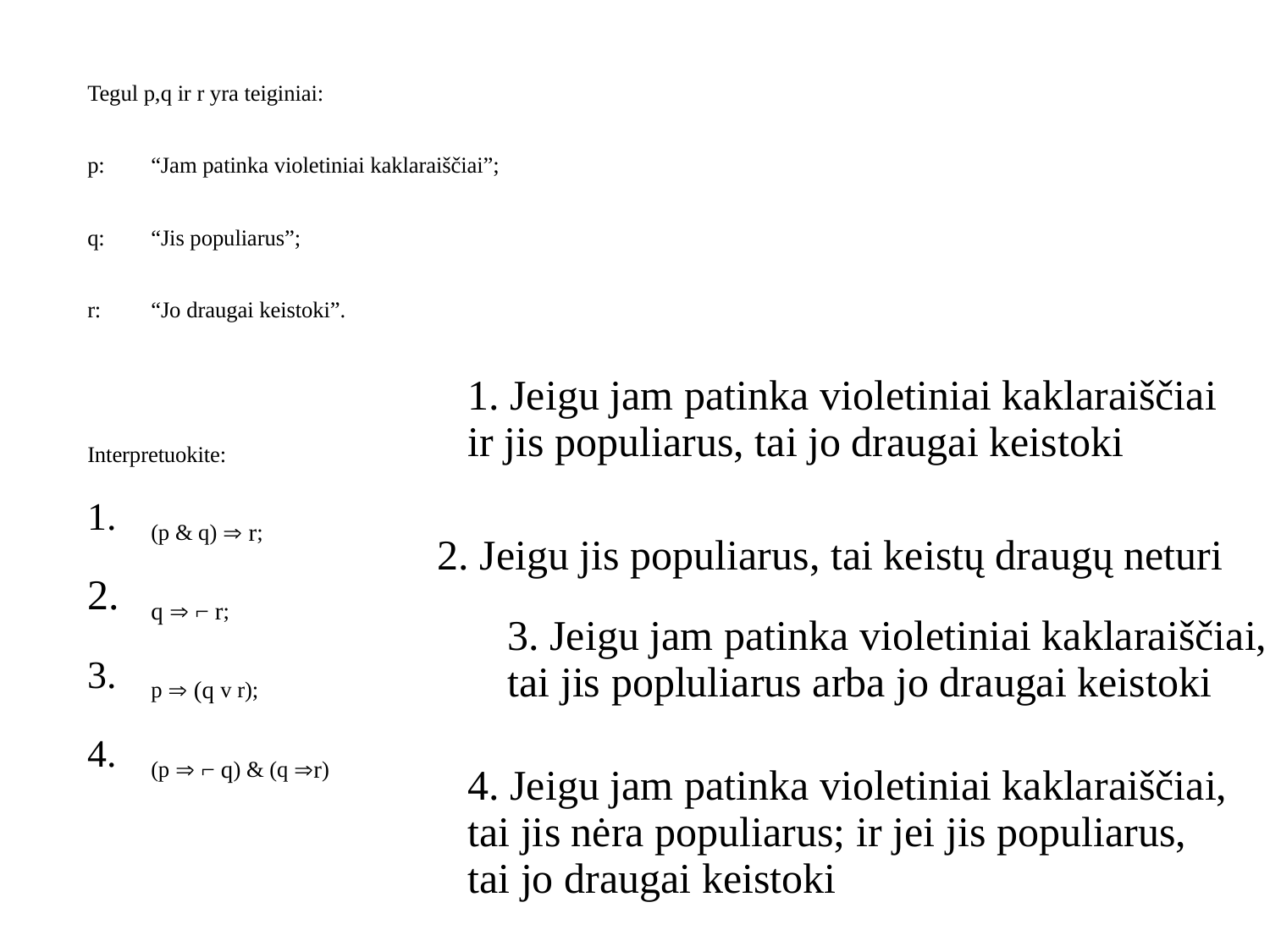

Tegul p,q ir r yra teiginiai:
p: 	“Jam patinka violetiniai kaklaraiščiai”;
q: 	“Jis populiarus”;
r: 	“Jo draugai keistoki”.

Interpretuokite:
(p & q) ⇒ r;
q ⇒ ⌐ r;
p ⇒ (q v r);
(p ⇒ ⌐ q) & (q ⇒r)

| 1. Jeigu jam patinka violetiniai kaklaraiščiai ir jis populiarus, tai jo draugai keistoki |
| --- |
| 2. Jeigu jis populiarus, tai keistų draugų neturi |
| --- |
| 3. Jeigu jam patinka violetiniai kaklaraiščiai, tai jis popluliarus arba jo draugai keistoki |
| --- |
| 4. Jeigu jam patinka violetiniai kaklaraiščiai, tai jis nėra populiarus; ir jei jis populiarus, tai jo draugai keistoki |
| --- |